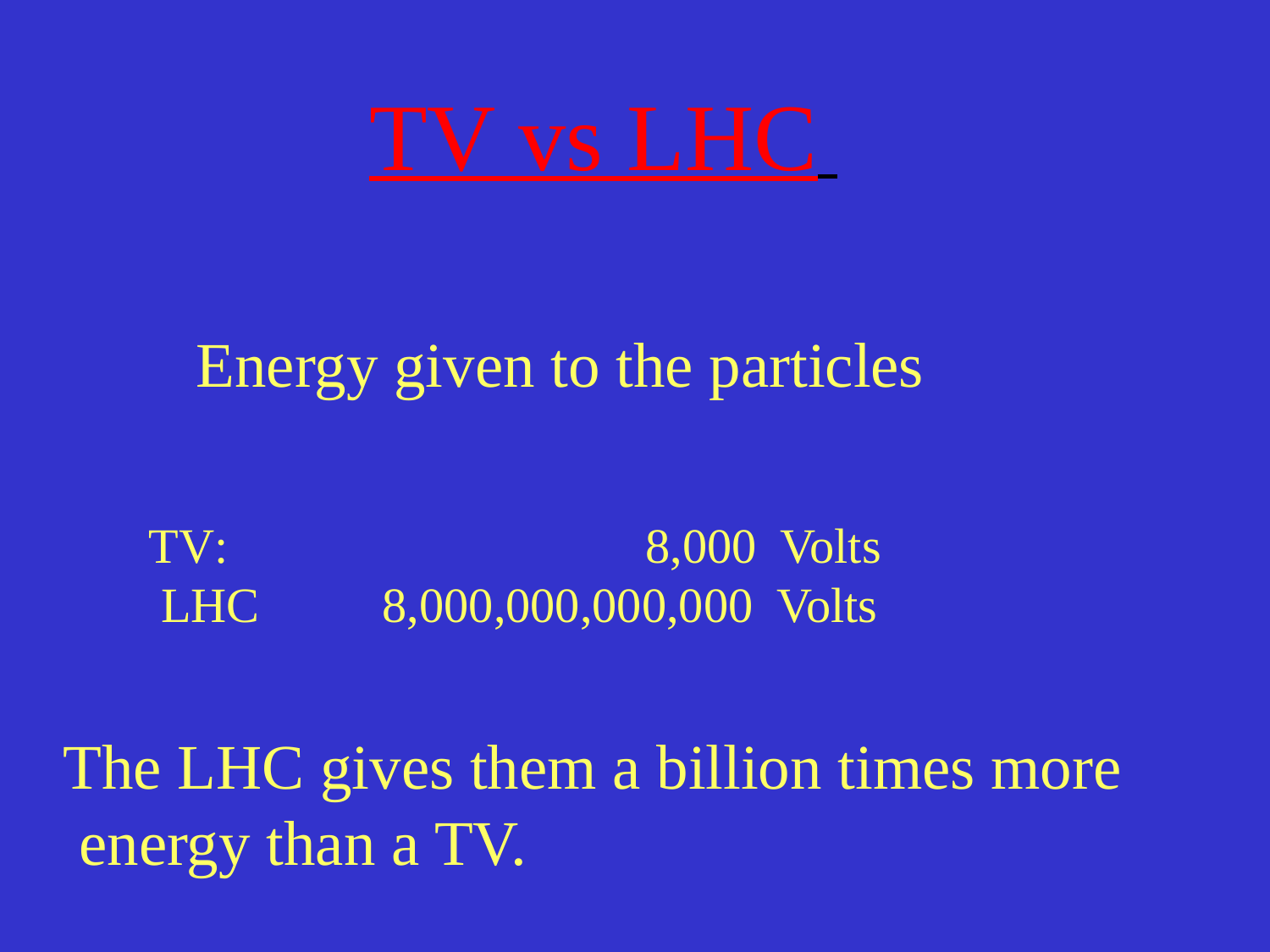

TV vs LHC
Energy given to the particles
TV:                                  8,000  Volts
 LHC          8,000,000,000,000  Volts
The LHC gives them a billion times more
 energy than a TV.